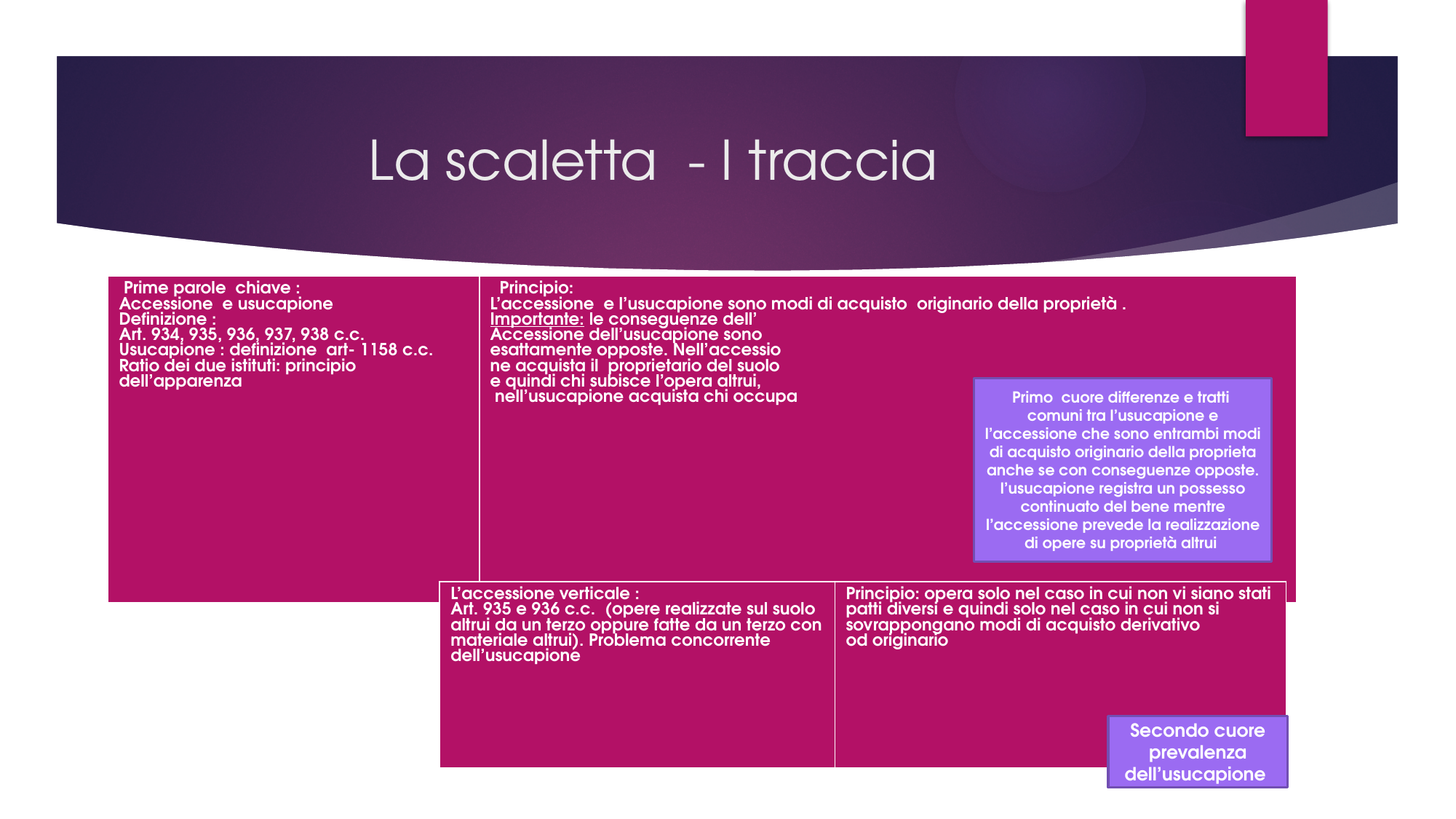

# La scaletta  - I traccia
| Prime parole chiave : Accessione e usucapione Definizione : Art. 934, 935, 936, 937, 938 c.c. Usucapione : definizione art- 1158 c.c. Ratio dei due istituti: principio dell’apparenza | Principio: L’accessione e l’usucapione sono modi di acquisto originario della proprietà . Importante: le conseguenze dell’ Accessione dell’usucapione sono esattamente opposte. Nell’accessio ne acquista il proprietario del suolo e quindi chi subisce l’opera altrui, nell’usucapione acquista chi occupa |
| --- | --- |

Primo  cuore differenze e tratti  comuni tra l’usucapione e l’accessione che sono entrambi modi di acquisto originario della proprieta anche se con conseguenze opposte. l’usucapione registra un possesso continuato del bene mentre l’accessione prevede la realizzazione di opere su proprietà altrui
| L’accessione verticale : Art. 935 e 936 c.c. (opere realizzate sul suolo altrui da un terzo oppure fatte da un terzo con materiale altrui). Problema concorrente dell’usucapione | Principio: opera solo nel caso in cui non vi siano stati patti diversi e quindi solo nel caso in cui non si sovrappongano modi di acquisto derivativo od originario |
| --- | --- |
Secondo cuore prevalenza dell’usucapione